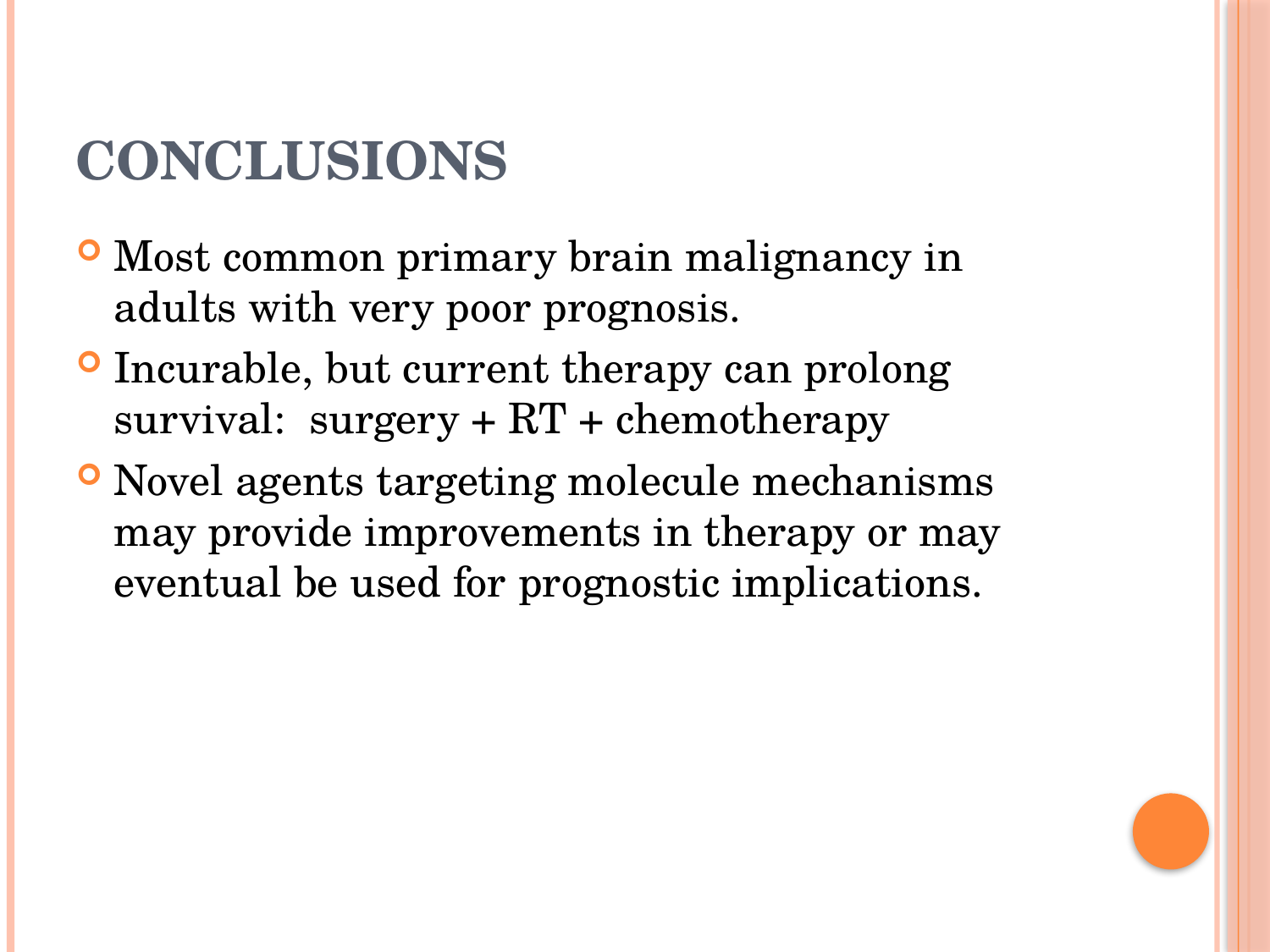

# Conclusions
Most common primary brain malignancy in adults with very poor prognosis.
Incurable, but current therapy can prolong survival:  surgery + RT + chemotherapy
Novel agents targeting molecule mechanisms may provide improvements in therapy or may eventual be used for prognostic implications.